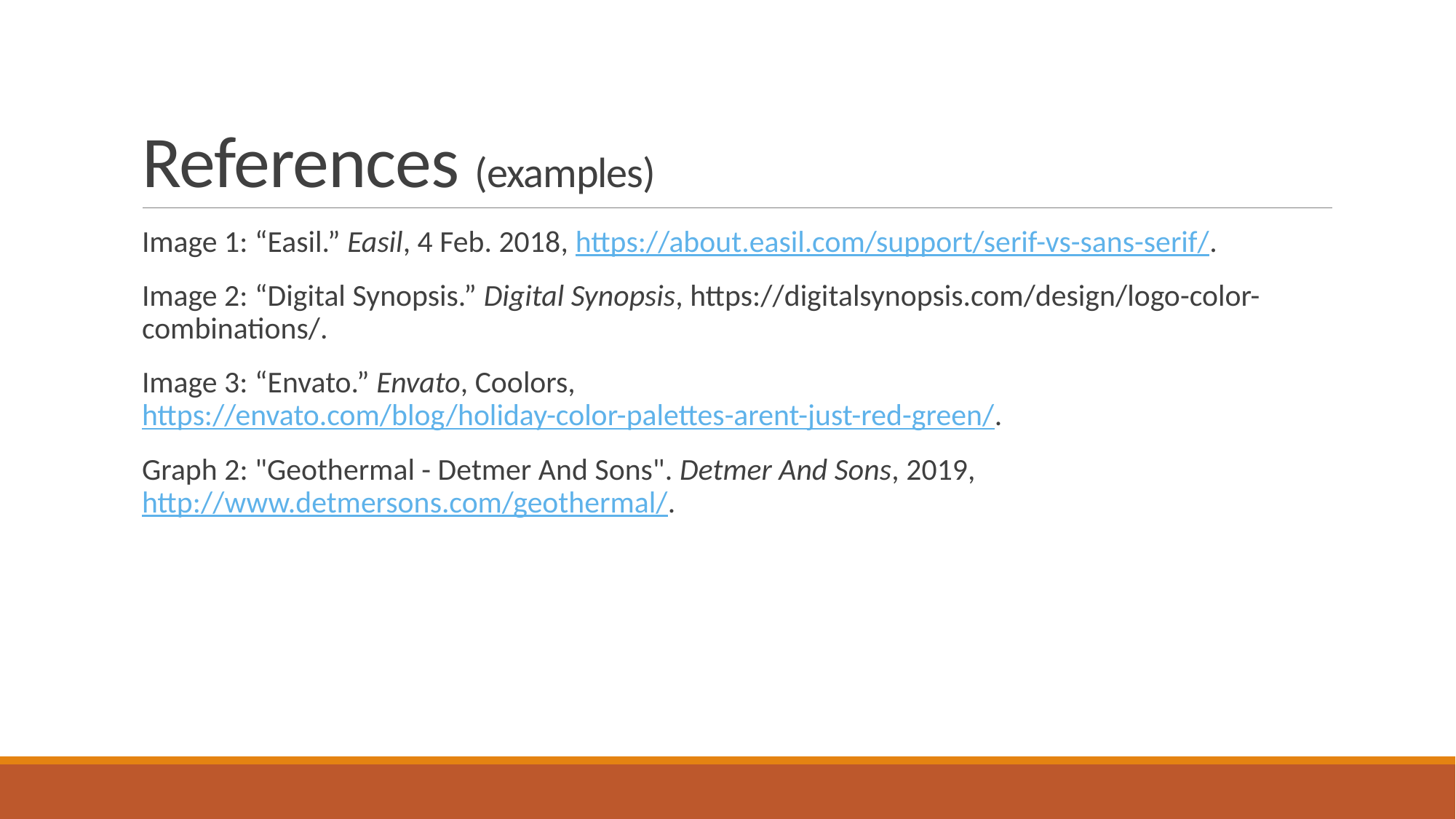

# References (examples)
Image 1: “Easil.” Easil, 4 Feb. 2018, https://about.easil.com/support/serif-vs-sans-serif/.
Image 2: “Digital Synopsis.” Digital Synopsis, https://digitalsynopsis.com/design/logo-color-combinations/.
Image 3: “Envato.” Envato, Coolors, https://envato.com/blog/holiday-color-palettes-arent-just-red-green/.
Graph 2: "Geothermal - Detmer And Sons". Detmer And Sons, 2019, http://www.detmersons.com/geothermal/.